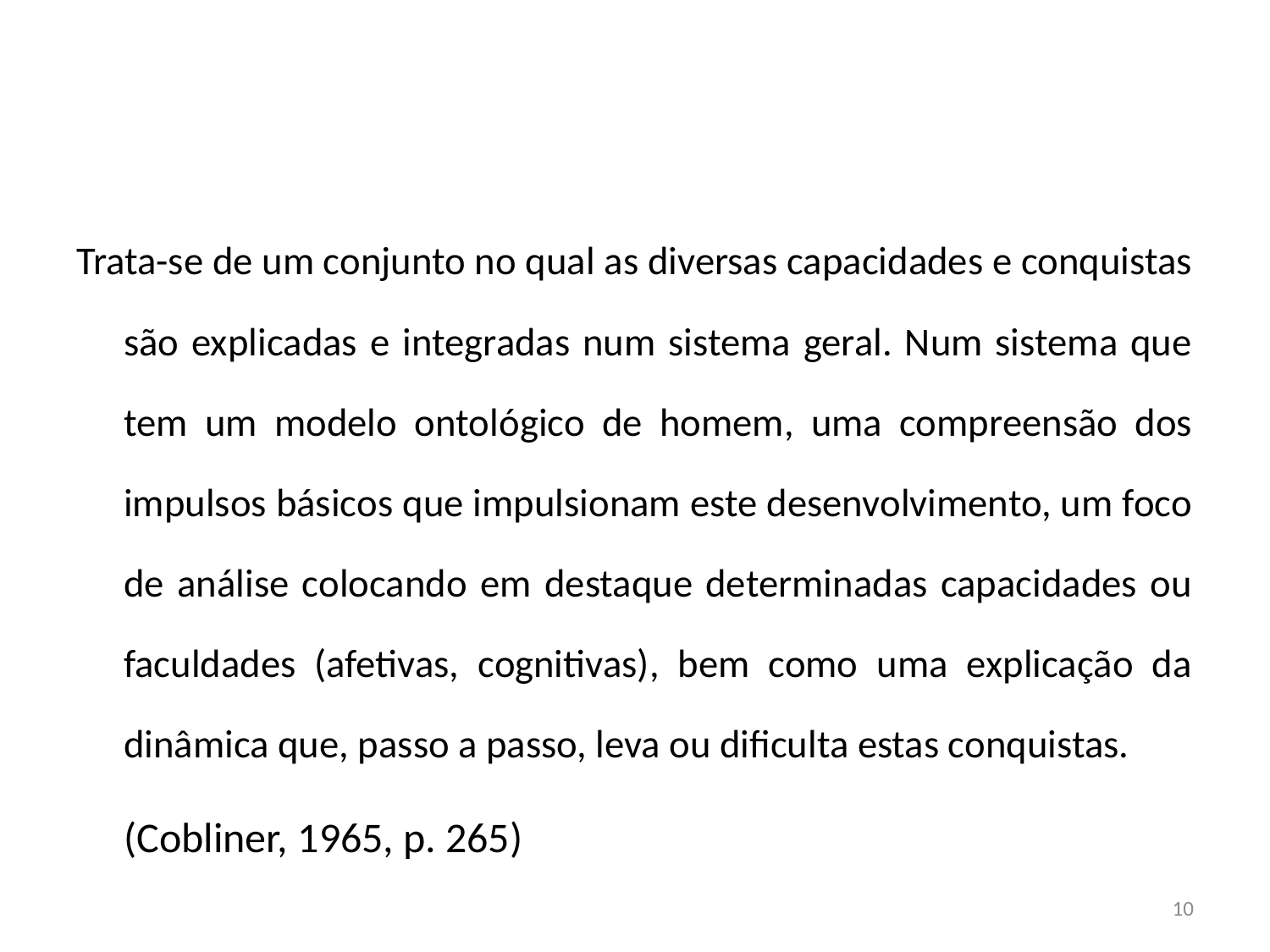

#
Trata-se de um conjunto no qual as diversas capacidades e conquistas são explicadas e integradas num sistema geral. Num sistema que tem um modelo ontológico de homem, uma compreensão dos impulsos básicos que impulsionam este desenvolvimento, um foco de análise colocando em destaque determinadas capacidades ou faculdades (afetivas, cognitivas), bem como uma explicação da dinâmica que, passo a passo, leva ou dificulta estas conquistas.
	(Cobliner, 1965, p. 265)
10